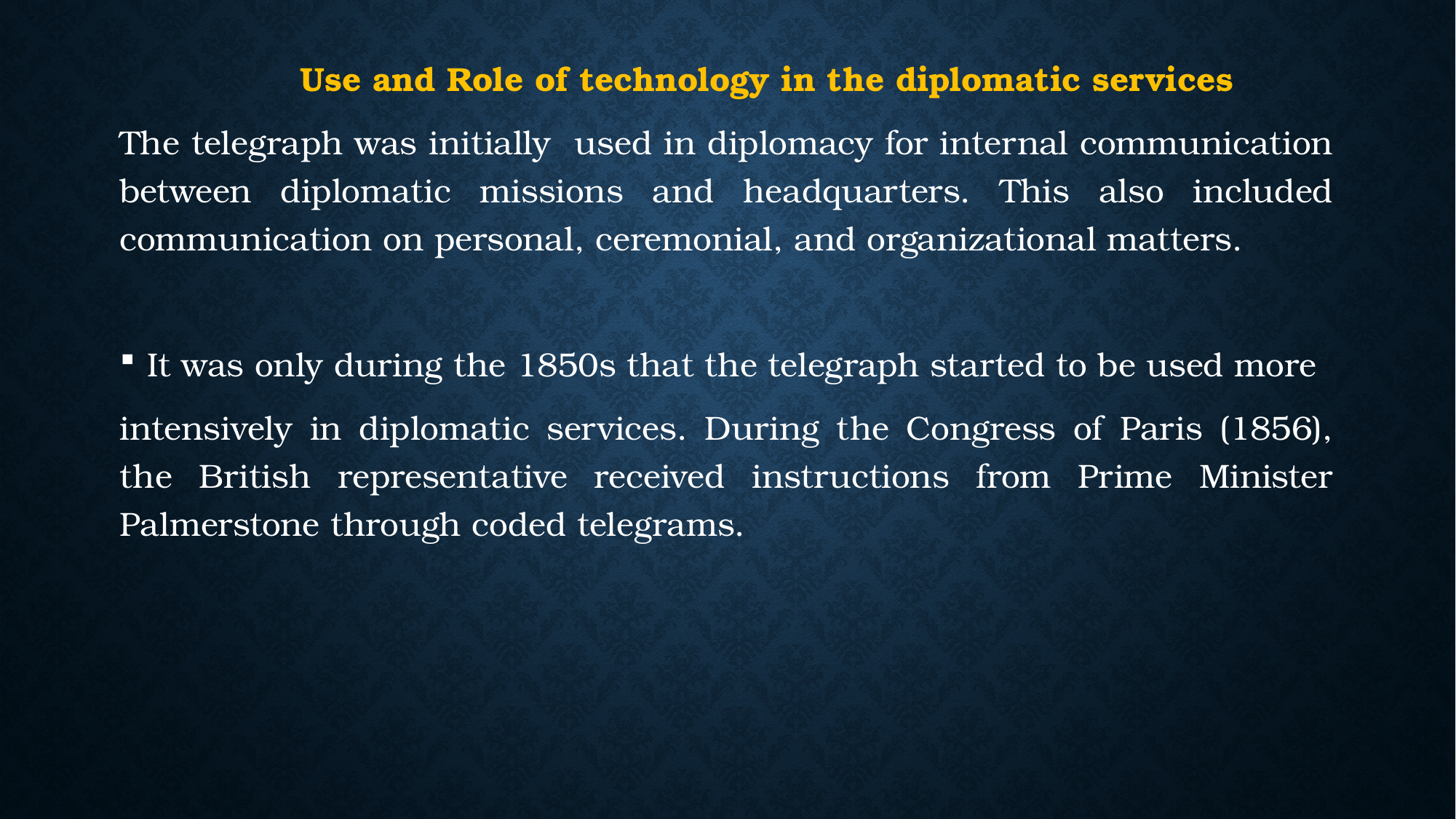

Use and Role of technology in the diplomatic services
The telegraph was initially  used in diplomacy for internal communication between diplomatic missions and headquarters. This also included communication on personal, ceremonial, and organizational matters.

It was only during the 1850s that the telegraph started to be used more
intensively in diplomatic services. During the Congress of Paris (1856), the British representative received instructions from Prime Minister Palmerstone through coded telegrams.